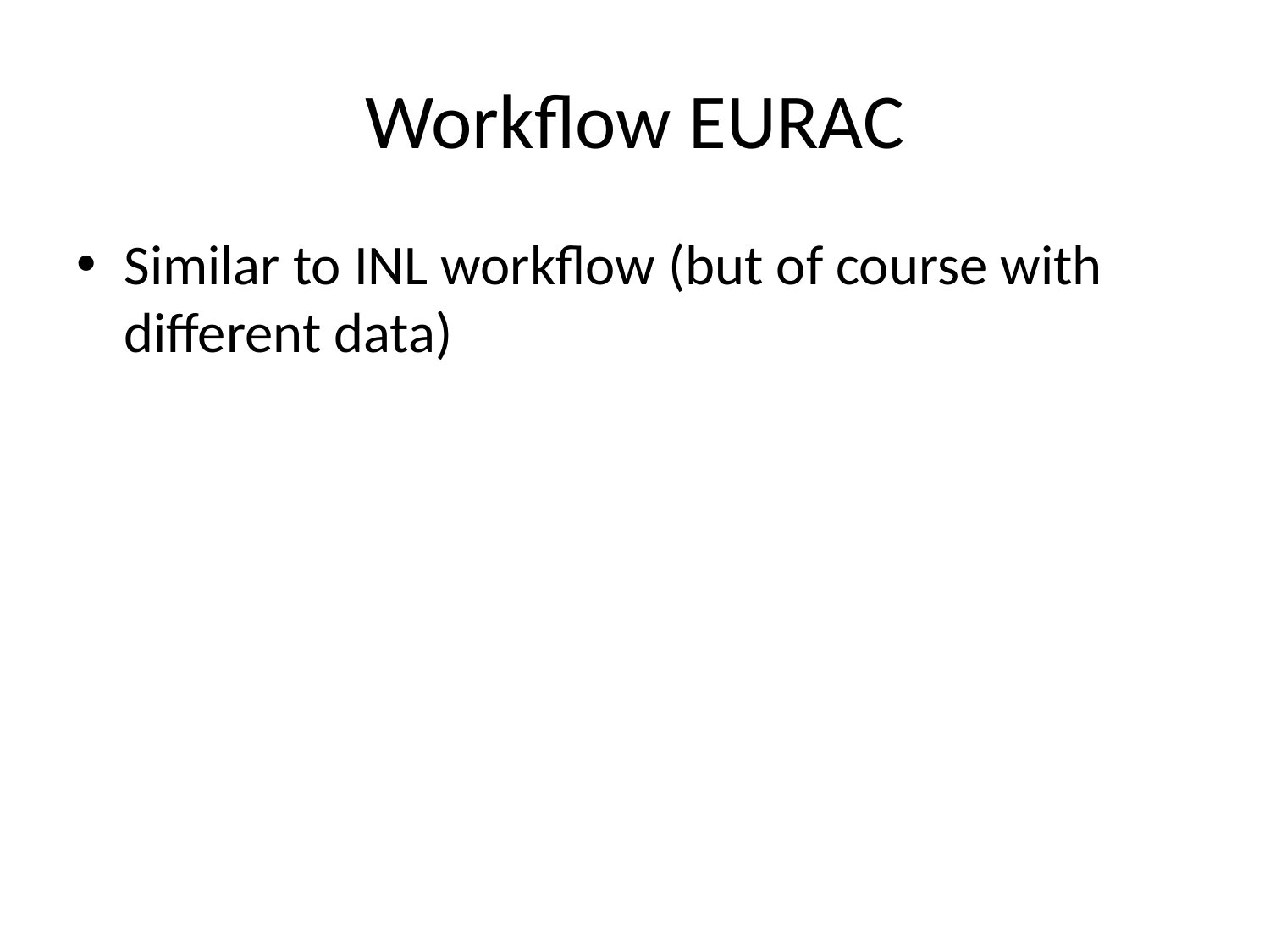

# Workflow EURAC
Similar to INL workflow (but of course with different data)